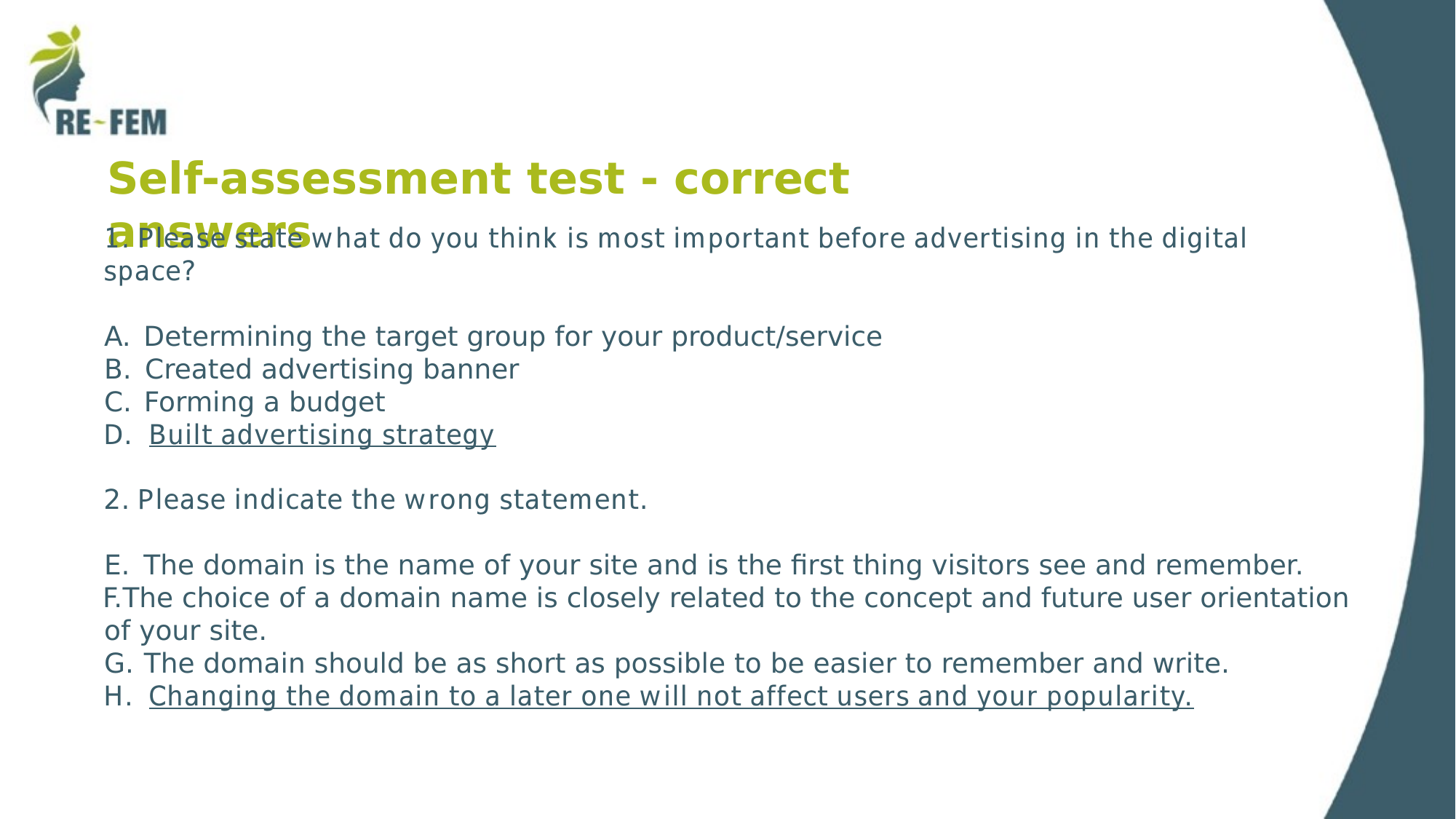

# Self-assessment test - correct answers
1. Please state what do you think is most important before advertising in the digital
space?

Determining the target group for your product/service
Created advertising banner
Forming a budget
Built advertising strategy

2. Please indicate the wrong statement.

The domain is the name of your site and is the first thing visitors see and remember.
The choice of a domain name is closely related to the concept and future user orientation  of your site.
The domain should be as short as possible to be easier to remember and write.
Changing the domain to a later one will not affect users and your popularity.